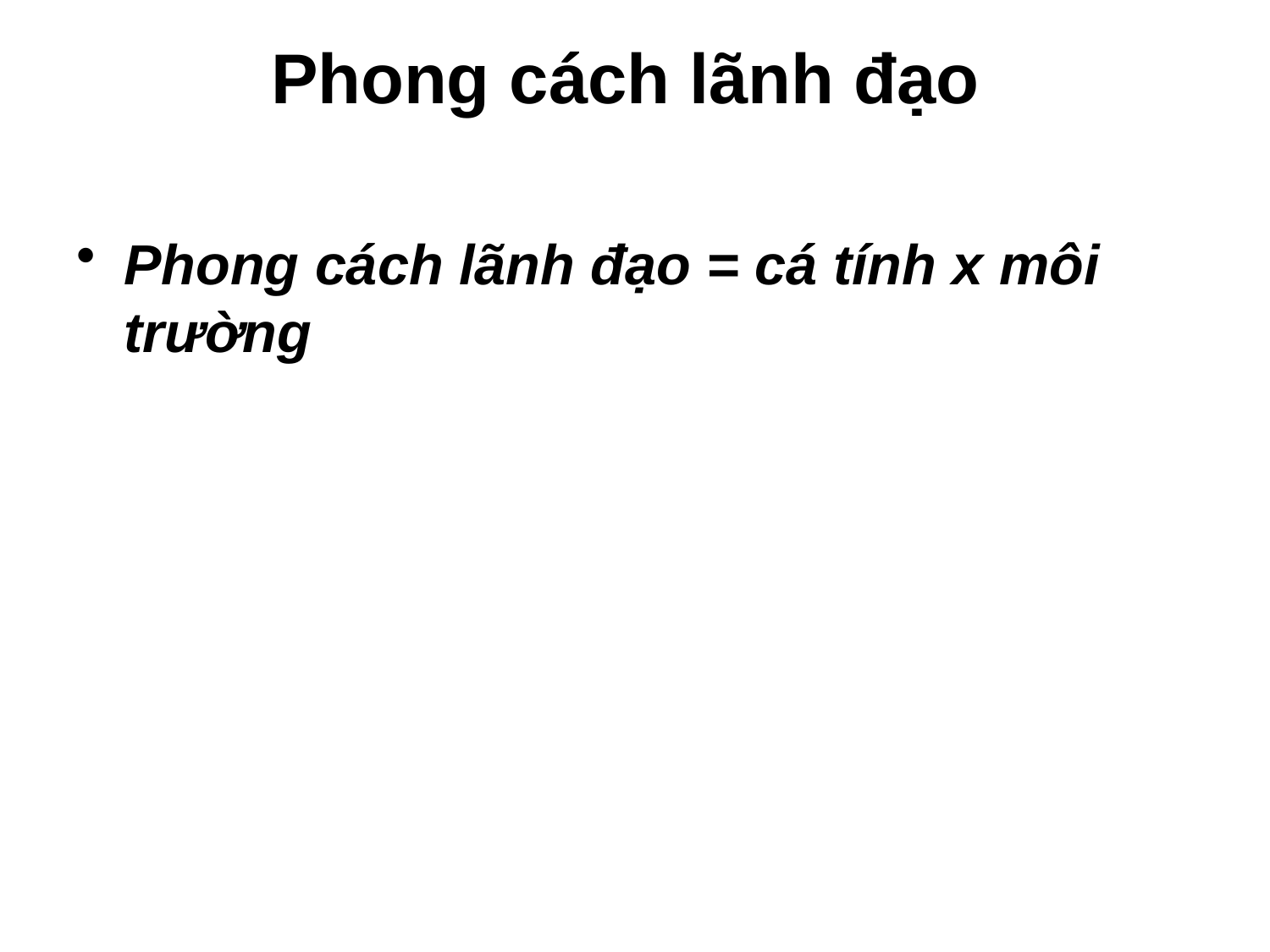

# Phong cách lãnh đạo
Phong cách lãnh đạo = cá tính x môi trường